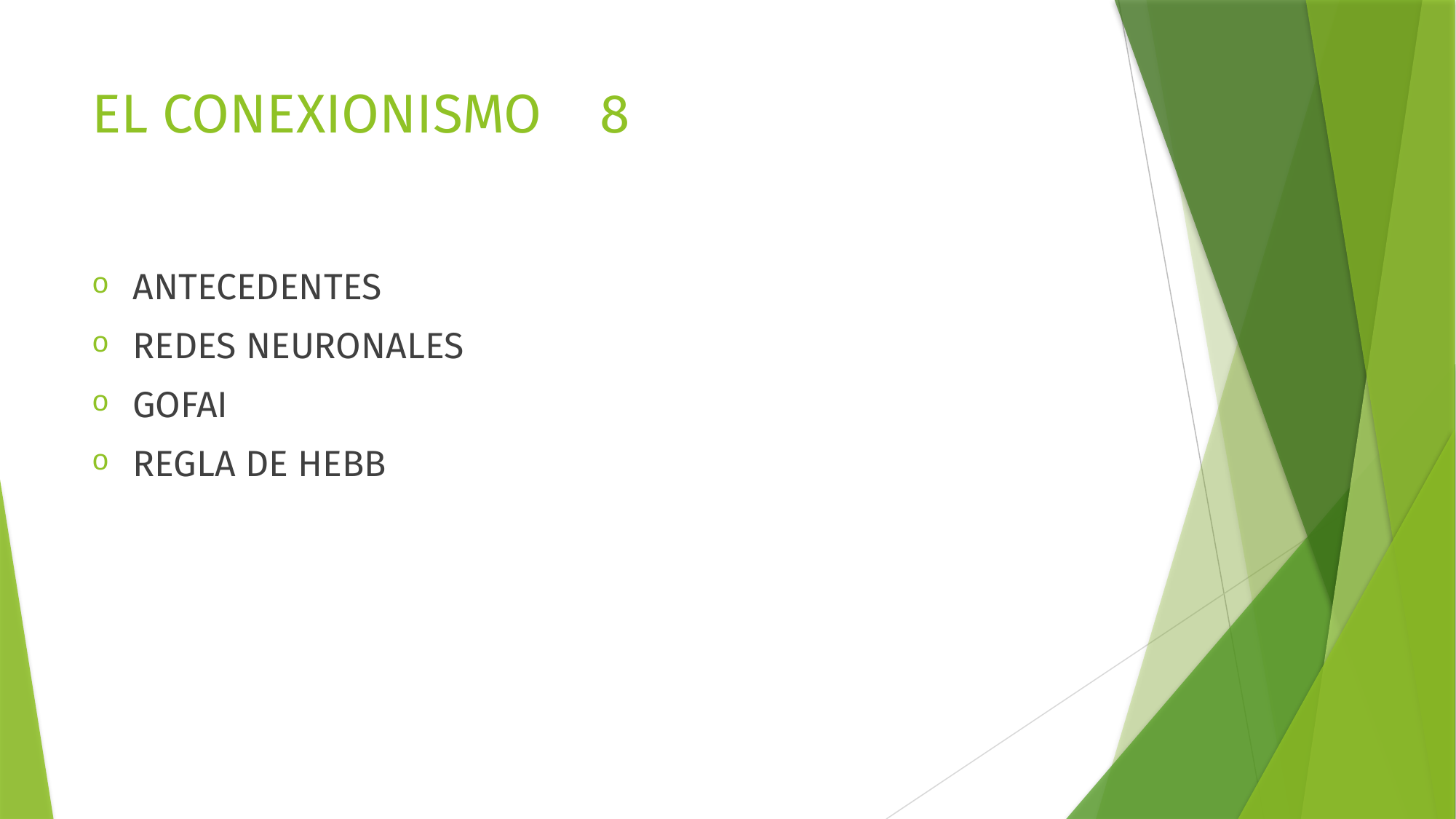

# EL CONEXIONISMO    8
ANTECEDENTES
REDES NEURONALES
GOFAI
REGLA DE HEBB